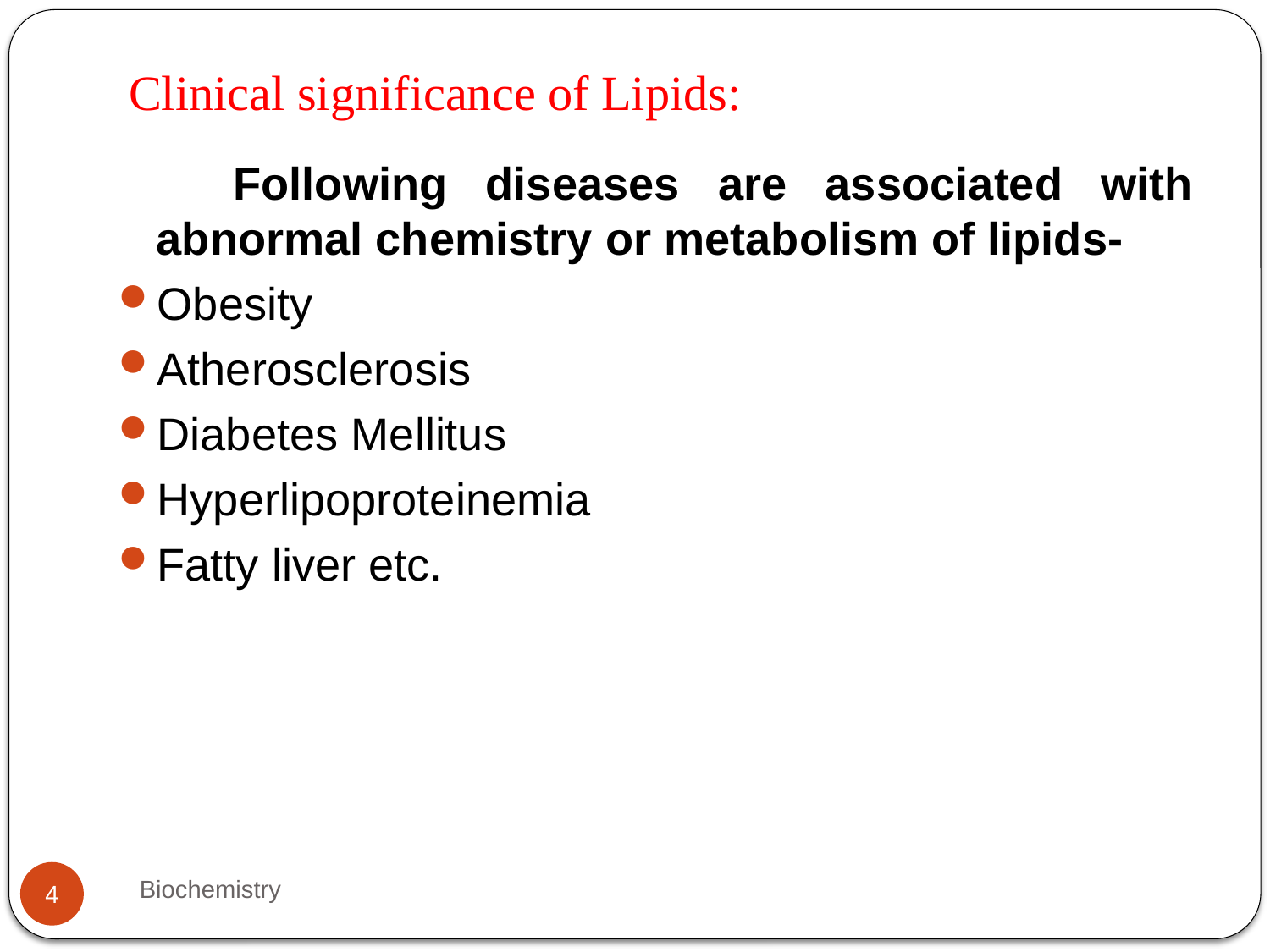

# Clinical significance of Lipids:
   Following diseases are associated with abnormal chemistry or metabolism of lipids-
Obesity
Atherosclerosis
Diabetes Mellitus
Hyperlipoproteinemia
Fatty liver etc.
Biochemistry
4